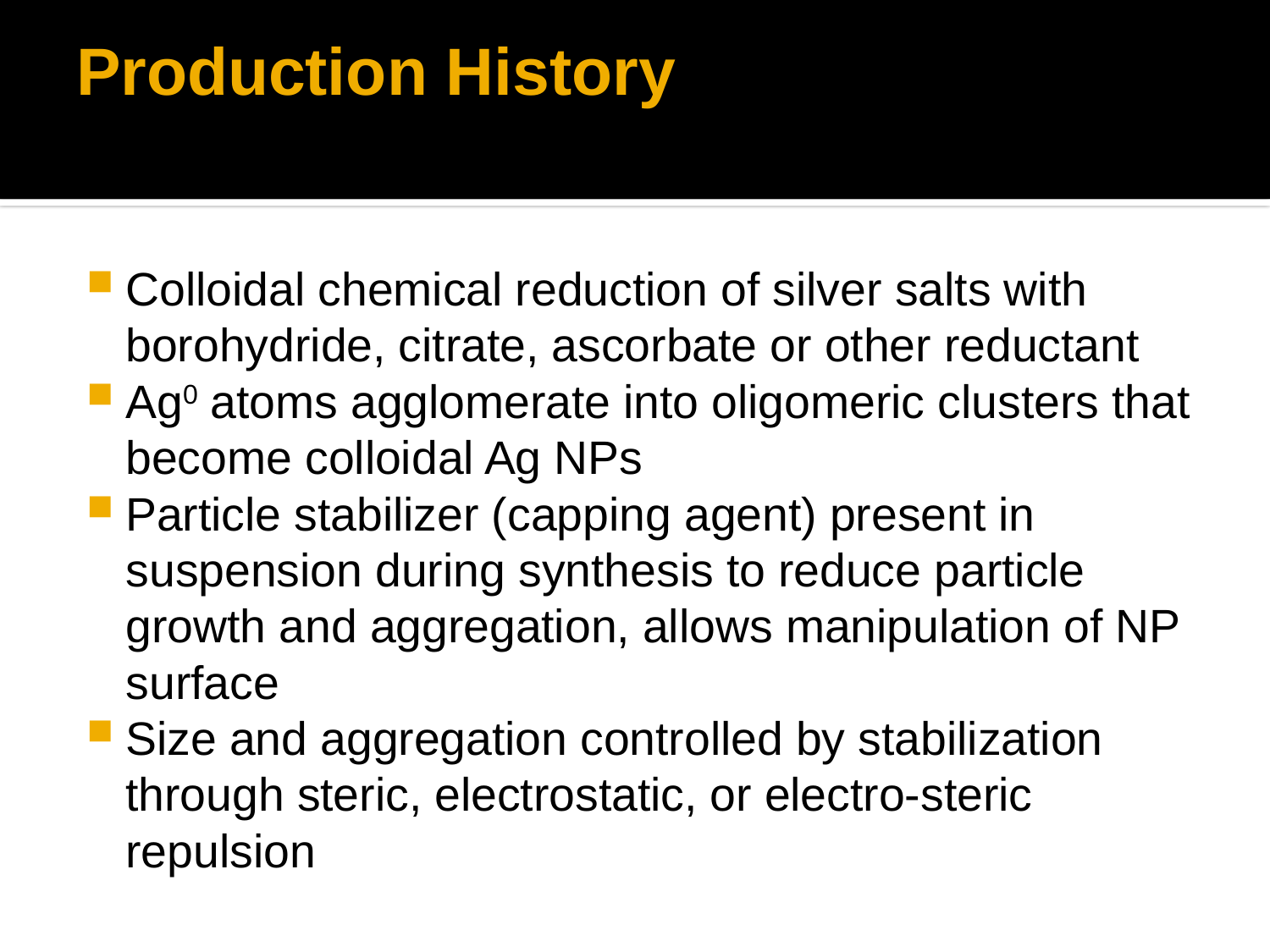

# Production History
Colloidal chemical reduction of silver salts with borohydride, citrate, ascorbate or other reductant
Ag0 atoms agglomerate into oligomeric clusters that become colloidal Ag NPs
Particle stabilizer (capping agent) present in suspension during synthesis to reduce particle growth and aggregation, allows manipulation of NP surface
Size and aggregation controlled by stabilization through steric, electrostatic, or electro-steric repulsion